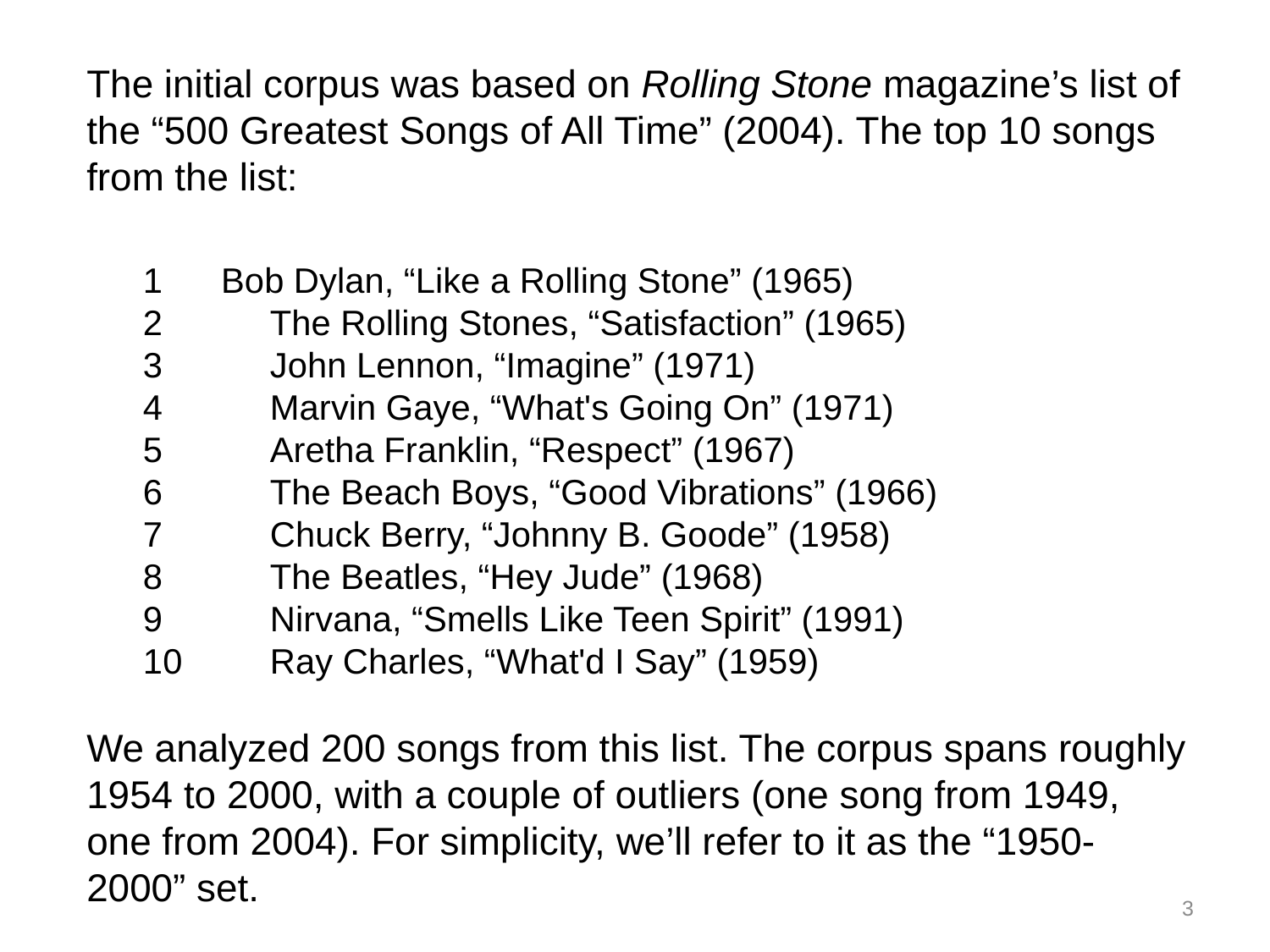

The initial corpus was based on Rolling Stone magazine’s list of the “500 Greatest Songs of All Time” (2004). The top 10 songs from the list:

1      Bob Dylan, “Like a Rolling Stone” (1965)
2	The Rolling Stones, “Satisfaction” (1965)
3	John Lennon, “Imagine” (1971)
4	Marvin Gaye, “What's Going On” (1971)
5	Aretha Franklin, “Respect” (1967)
6	The Beach Boys, “Good Vibrations” (1966)
7	Chuck Berry, “Johnny B. Goode” (1958)
8	The Beatles, “Hey Jude” (1968)
9	Nirvana, “Smells Like Teen Spirit” (1991)
10	Ray Charles, “What'd I Say” (1959)

We analyzed 200 songs from this list. The corpus spans roughly 1954 to 2000, with a couple of outliers (one song from 1949, one from 2004). For simplicity, we’ll refer to it as the “1950-2000” set.

3